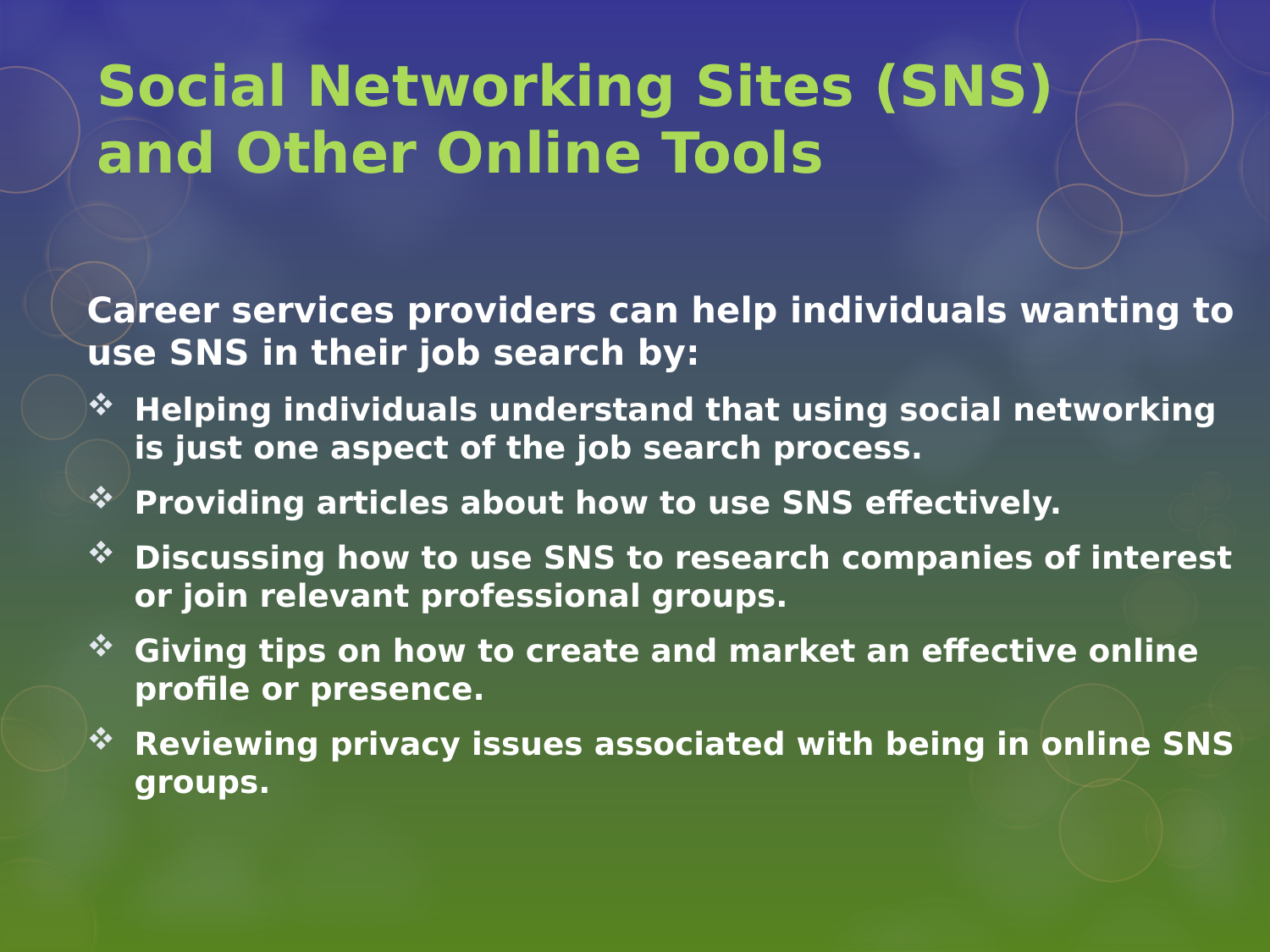

# Social Networking Sites (SNS) and Other Online Tools
Career services providers can help individuals wanting to use SNS in their job search by:
Helping individuals understand that using social networking is just one aspect of the job search process.
Providing articles about how to use SNS effectively.
Discussing how to use SNS to research companies of interest or join relevant professional groups.
Giving tips on how to create and market an effective online profile or presence.
Reviewing privacy issues associated with being in online SNS groups.